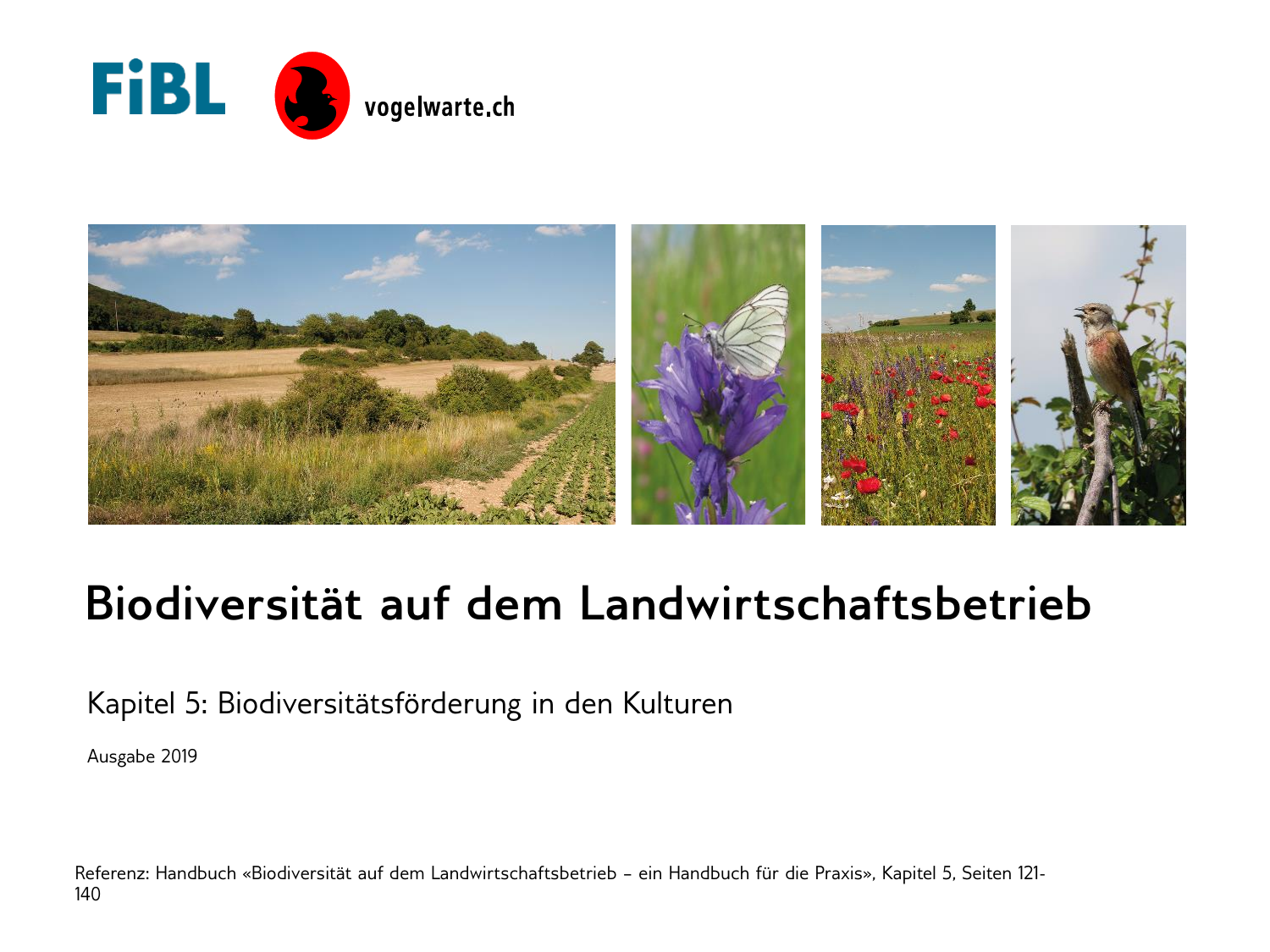

Kapitel 5: Biodiversitätsförderung in den Kulturen

Ausgabe 2019

Referenz: Handbuch «Biodiversität auf dem Landwirtschaftsbetrieb – ein Handbuch für die Praxis», Kapitel 5, Seiten 121-140